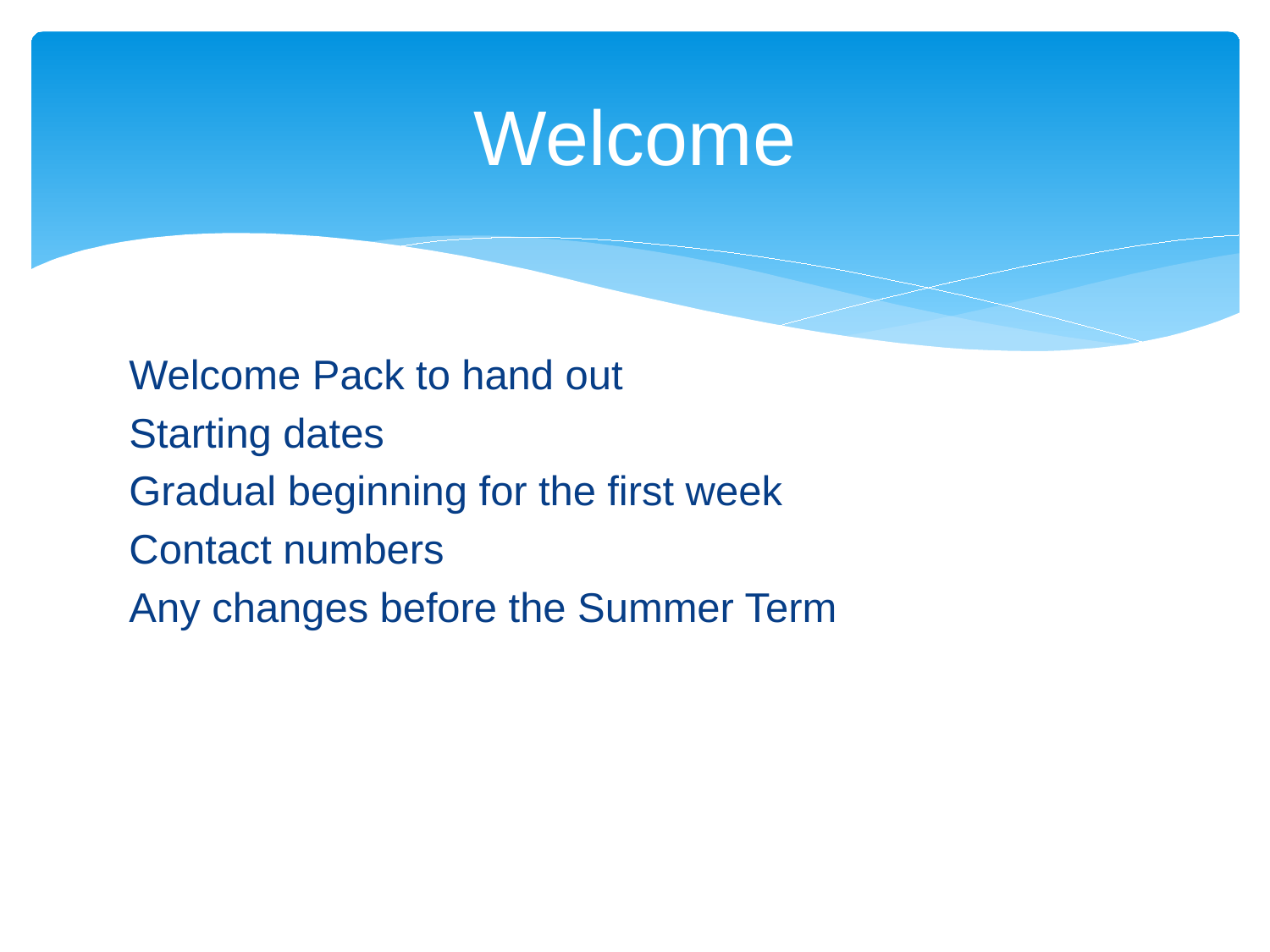

# Welcome

 Welcome Pack to hand out
 Starting dates
 Gradual beginning for the first week
 Contact numbers
 Any changes before the Summer Term